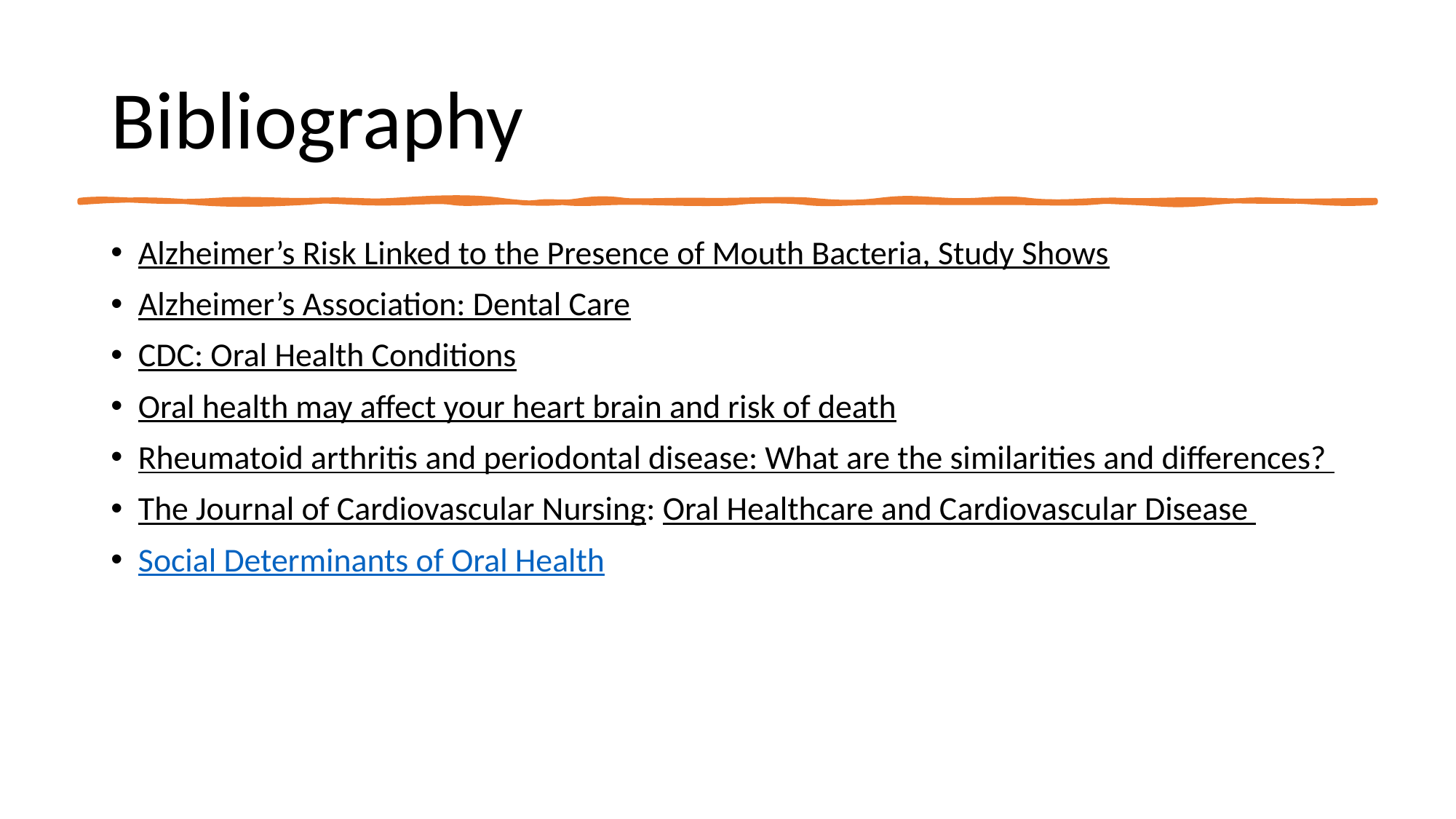

# Bibliography

Alzheimer’s Risk Linked to the Presence of Mouth Bacteria, Study Shows
Alzheimer’s Association: Dental Care
CDC: Oral Health Conditions
Oral health may affect your heart brain and risk of death
Rheumatoid arthritis and periodontal disease: What are the similarities and differences?
The Journal of Cardiovascular Nursing: Oral Healthcare and Cardiovascular Disease
Social Determinants of Oral Health